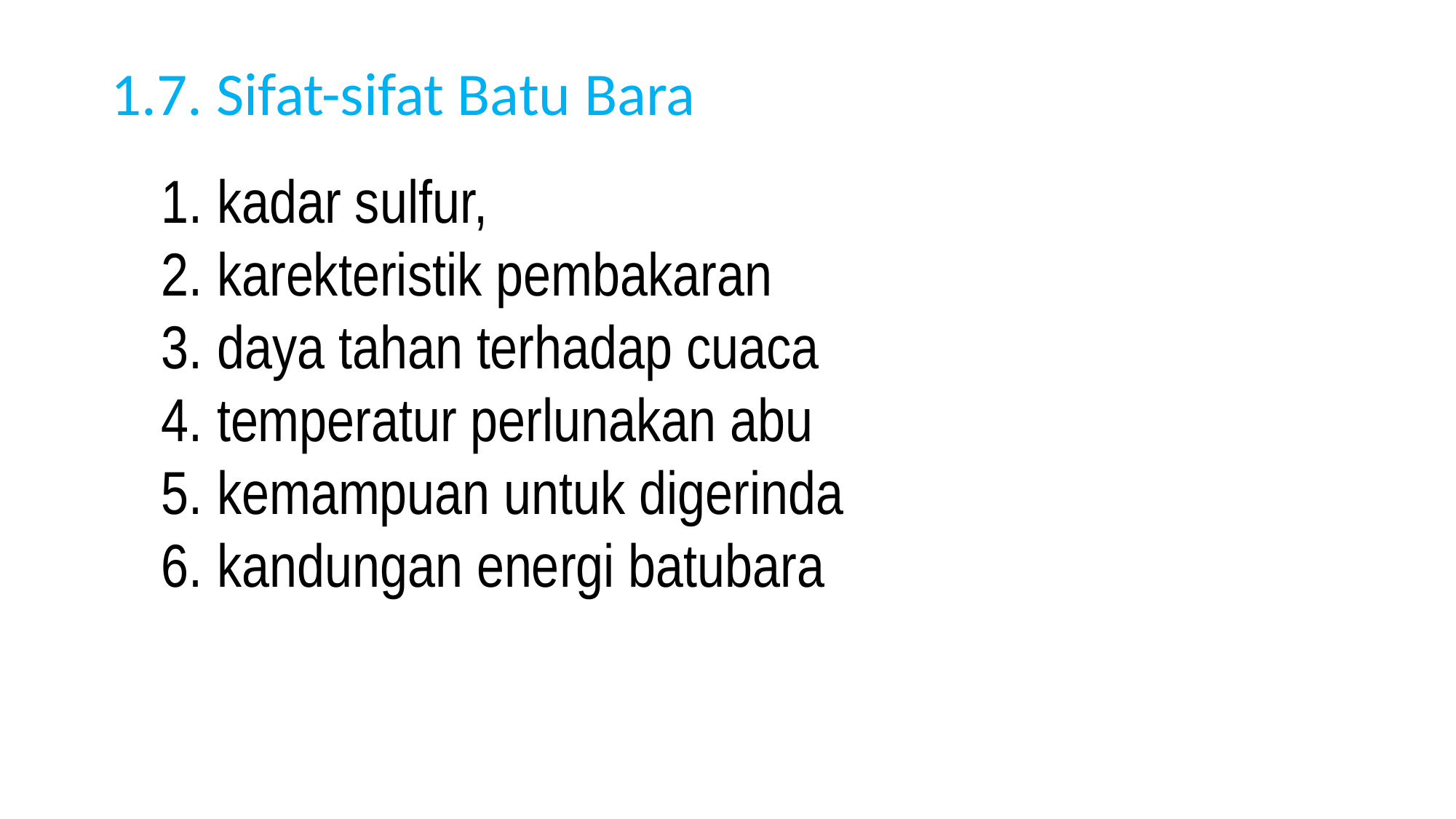

# 1.7. Sifat-sifat Batu Bara
kadar sulfur,
karekteristik pembakaran
daya tahan terhadap cuaca
temperatur perlunakan abu
kemampuan untuk digerinda
kandungan energi batubara